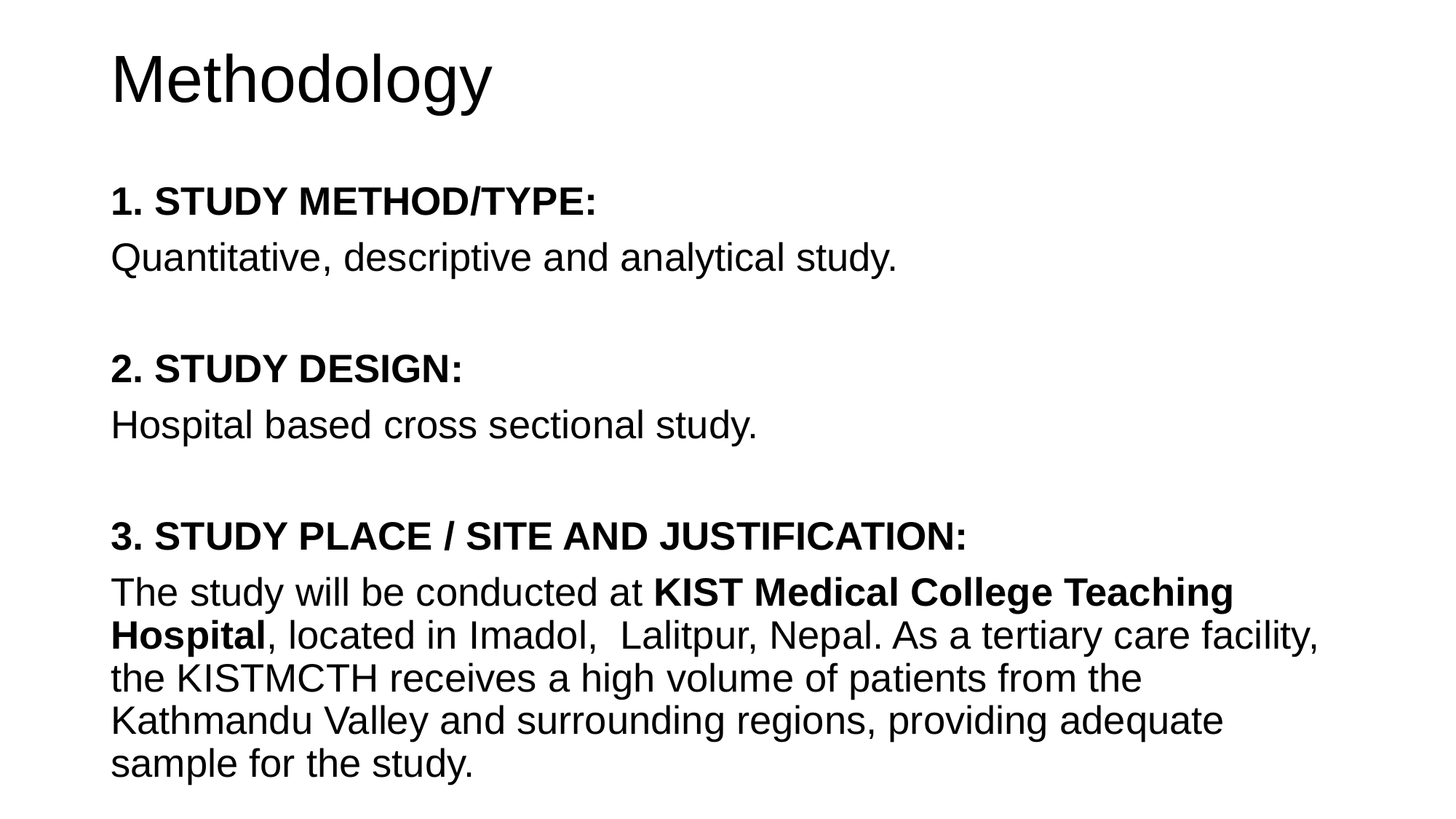

# Methodology
1. STUDY METHOD/TYPE:
Quantitative, descriptive and analytical study.

2. STUDY DESIGN:
Hospital based cross sectional study.

3. STUDY PLACE / SITE AND JUSTIFICATION:
The study will be conducted at KIST Medical College Teaching Hospital, located in Imadol,  Lalitpur, Nepal. As a tertiary care facility, the KISTMCTH receives a high volume of patients from the Kathmandu Valley and surrounding regions, providing adequate sample for the study.